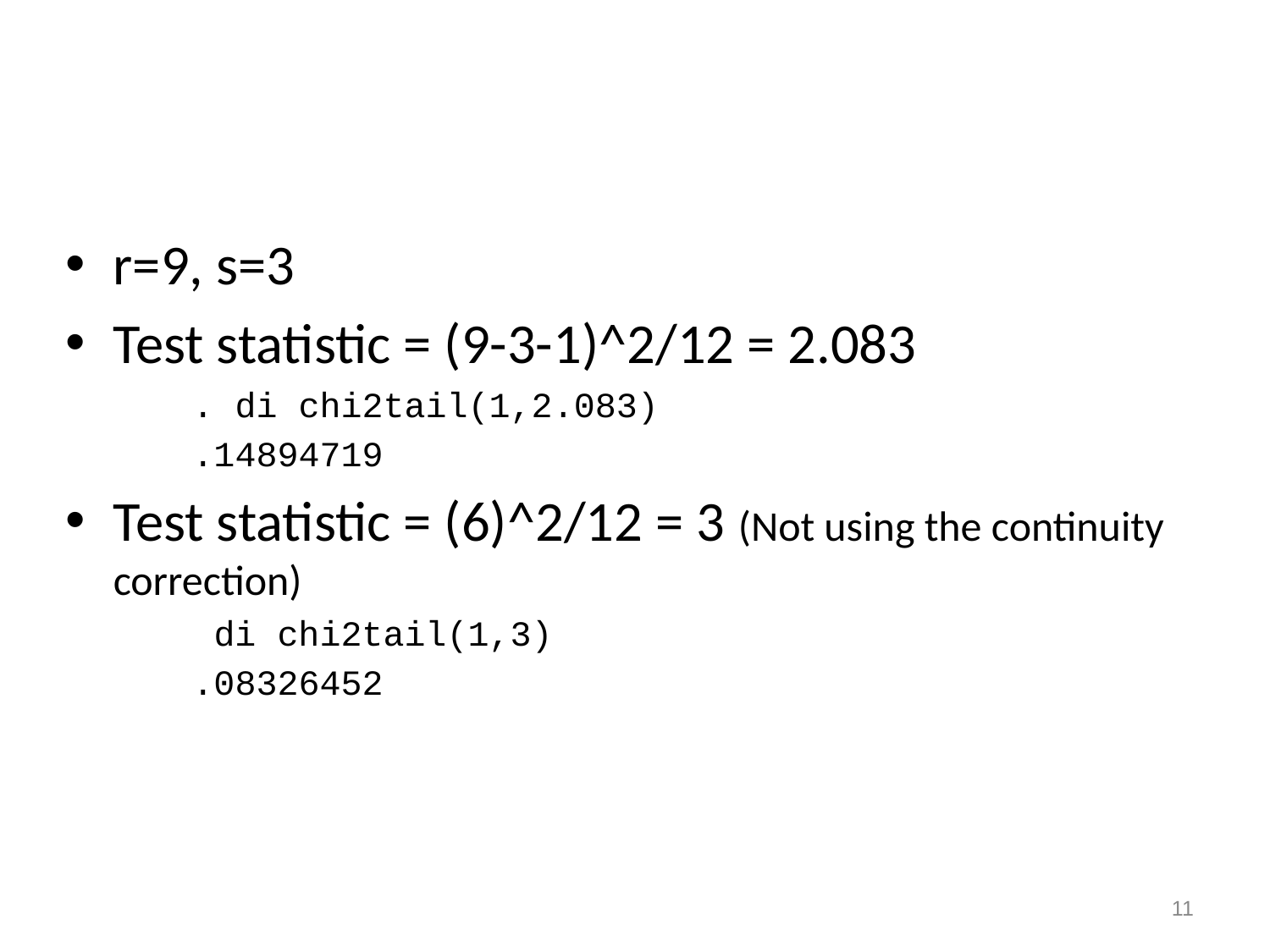

#
r=9, s=3
Test statistic = (9-3-1)^2/12 = 2.083
. di chi2tail(1,2.083)
.14894719
Test statistic = (6)^2/12 = 3 (Not using the continuity correction)
 di chi2tail(1,3)
.08326452

11